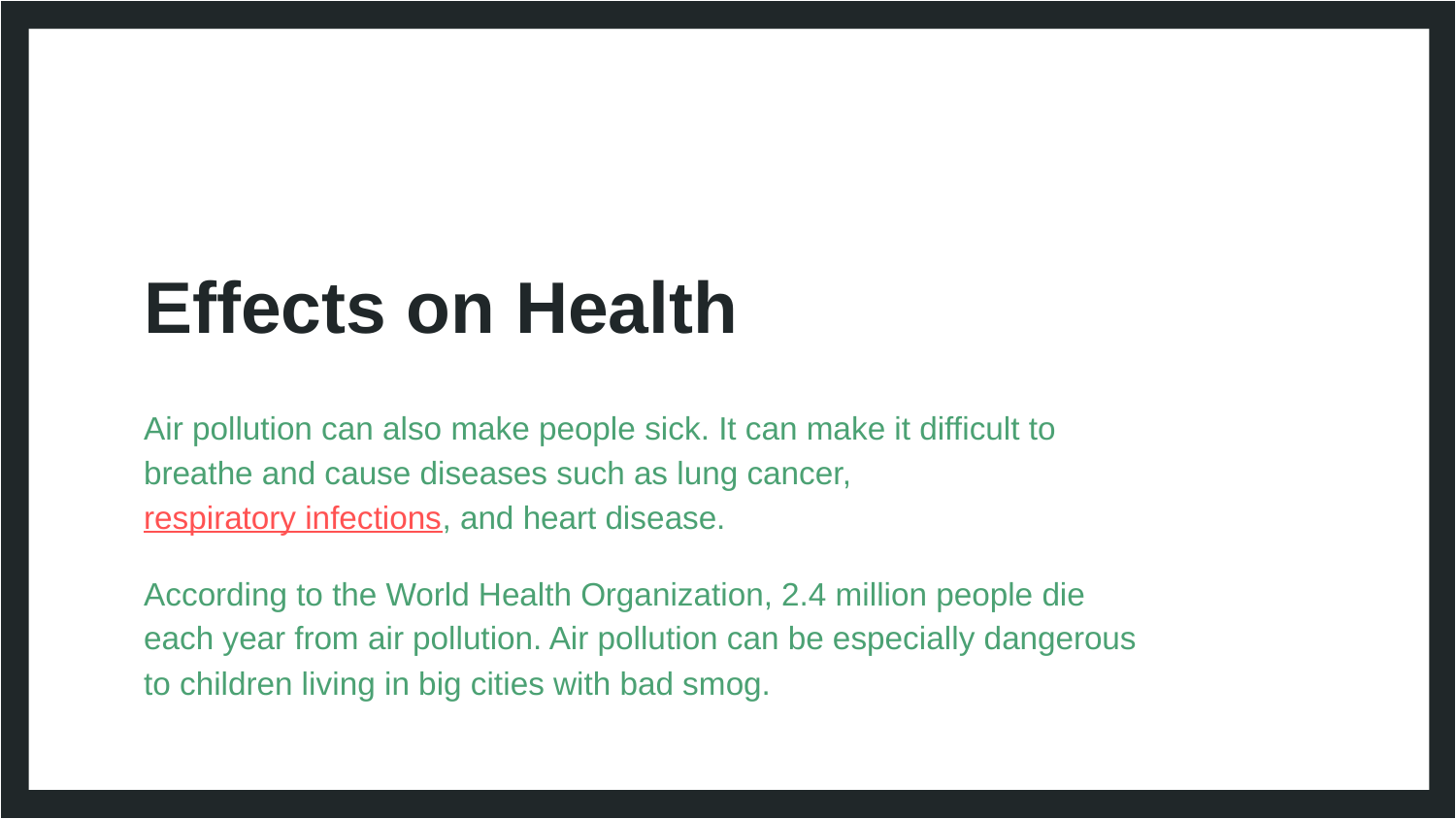

# Effects on Health
Air pollution can also make people sick. It can make it difficult to breathe and cause diseases such as lung cancer, respiratory infections, and heart disease.
According to the World Health Organization, 2.4 million people die each year from air pollution. Air pollution can be especially dangerous to children living in big cities with bad smog.